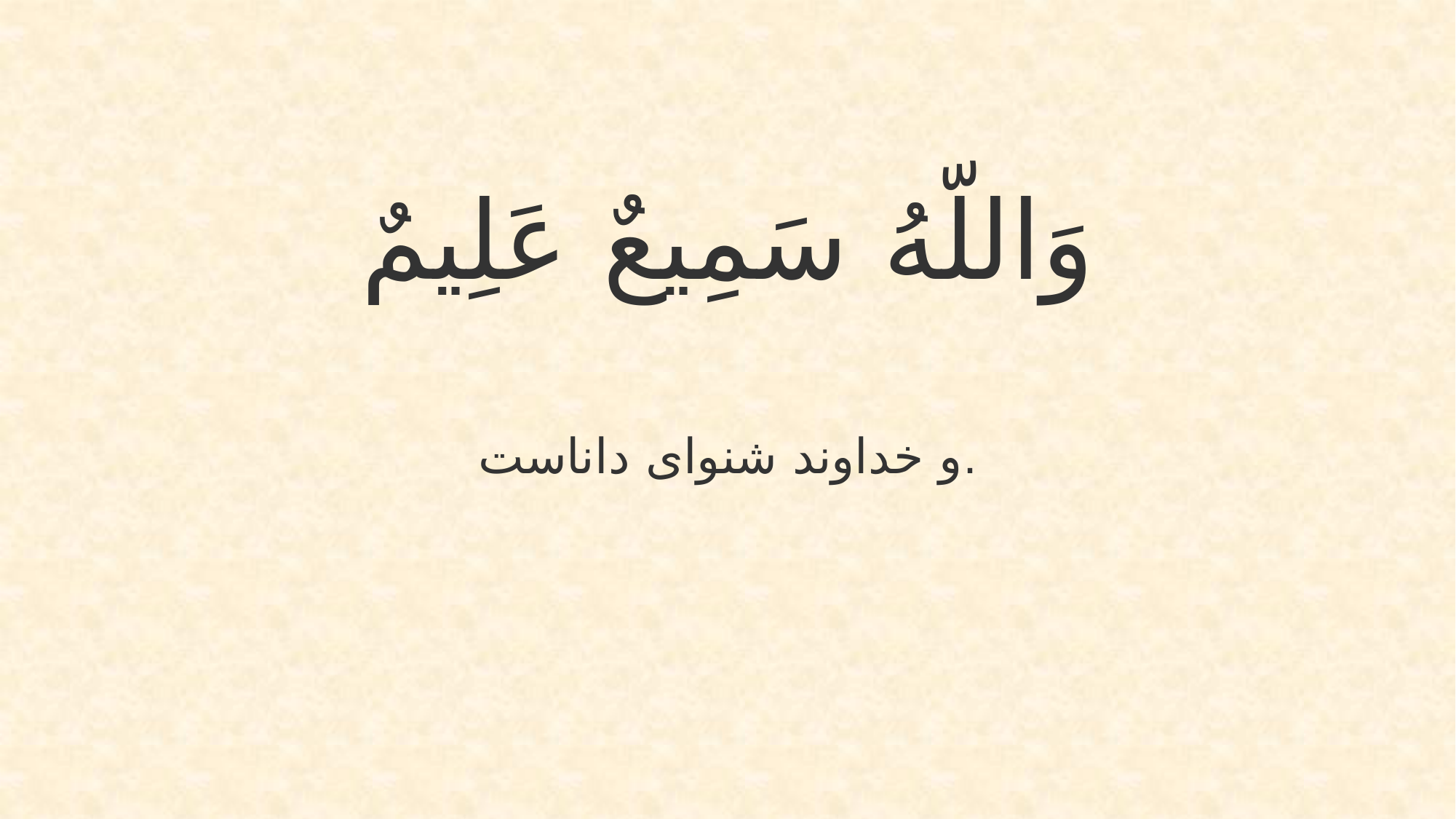

وَاللّهُ سَمِیعٌ عَلِیمٌ

و خداوند شنوای داناست.